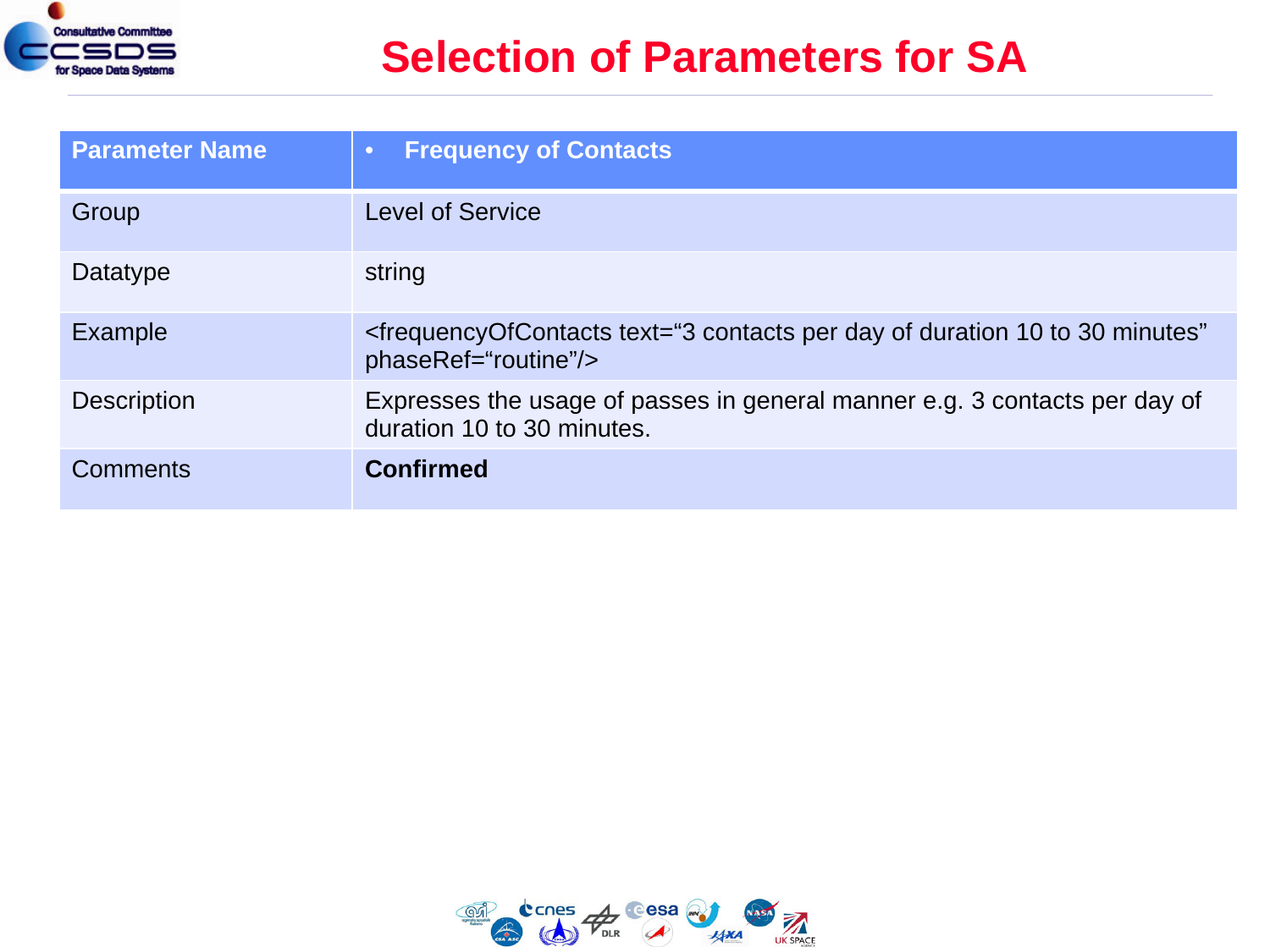

# Selection of Parameters for SA
| Parameter Name | Frequency of Contacts |
| --- | --- |
| Group | Level of Service |
| Datatype | string |
| Example | <frequencyOfContacts text=“3 contacts per day of duration 10 to 30 minutes” phaseRef=“routine”/> |
| Description | Expresses the usage of passes in general manner e.g. 3 contacts per day of duration 10 to 30 minutes. |
| Comments | Confirmed |